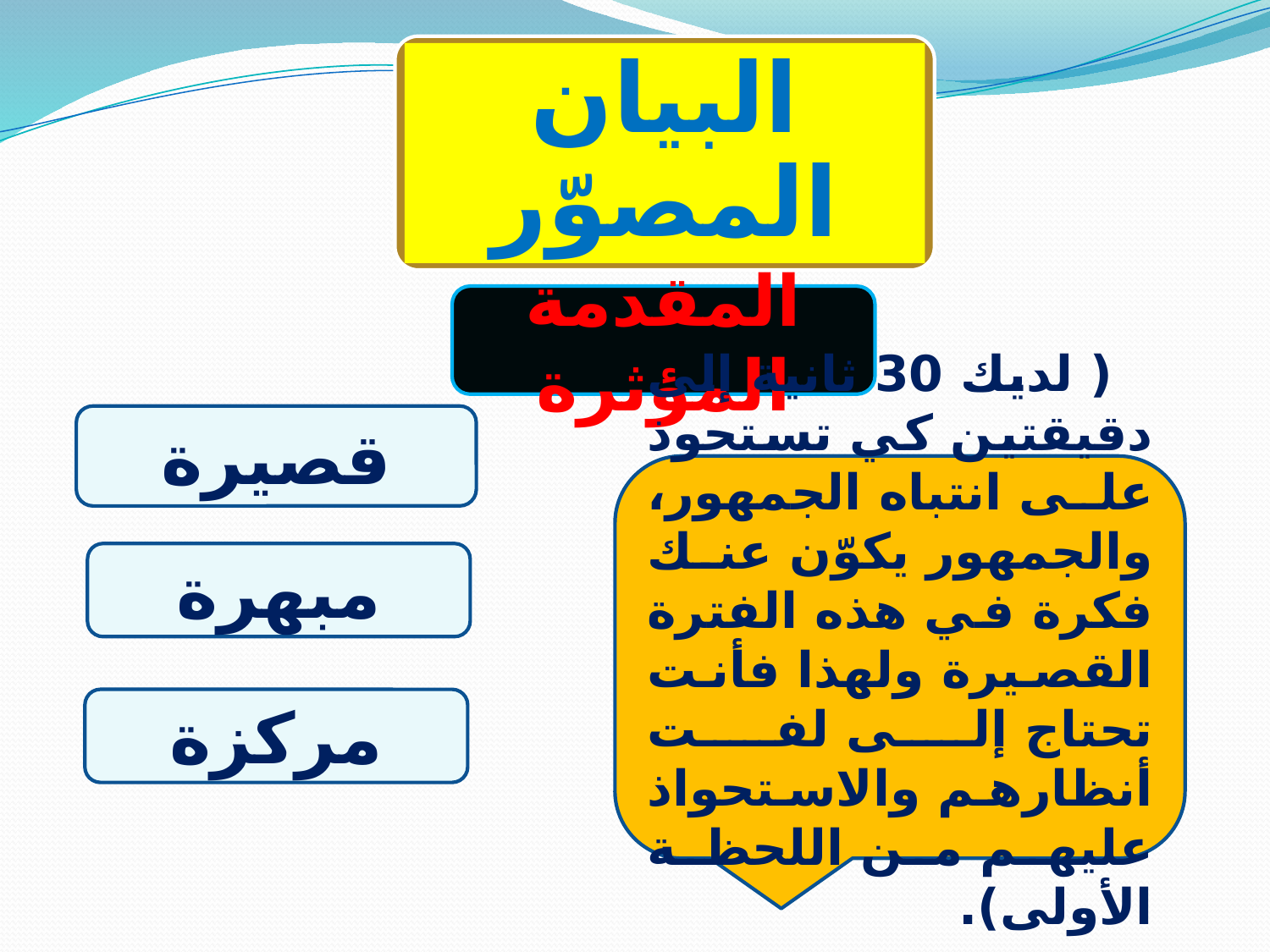

البيان المصوّر
المقدمة المؤثرة
قصيرة
( لديك 30 ثانية إلى دقيقتين كي تستحوذ على انتباه الجمهور، والجمهور يكوّن عنك فكرة في هذه الفترة القصيرة ولهذا فأنت تحتاج إلى لفت أنظارهم والاستحواذ عليهم من اللحظة الأولى).

مبهرة
مركزة